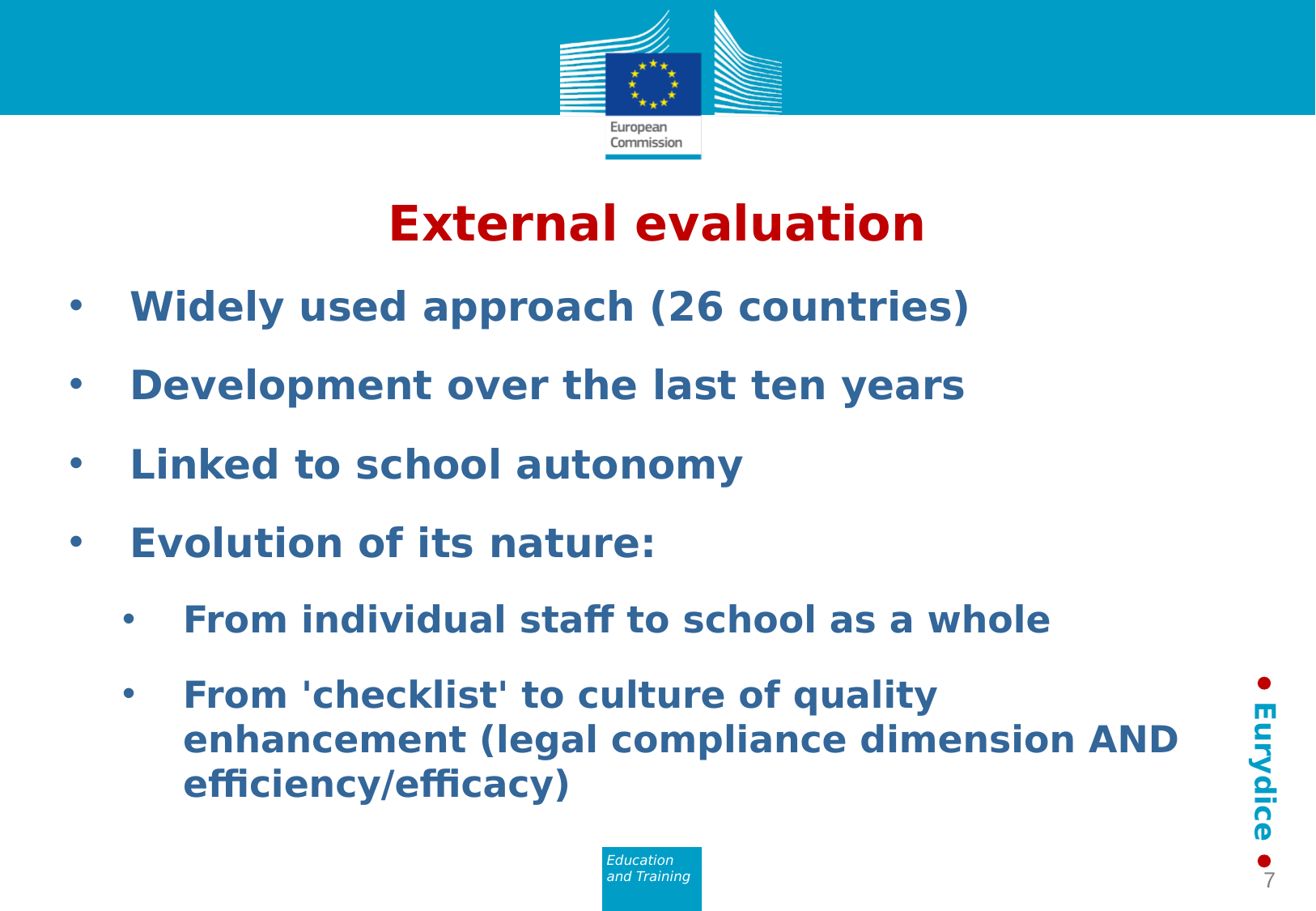

External evaluation
Widely used approach (26 countries)
Development over the last ten years
Linked to school autonomy
Evolution of its nature:
From individual staff to school as a whole
From 'checklist' to culture of quality enhancement (legal compliance dimension AND efficiency/efficacy)
7